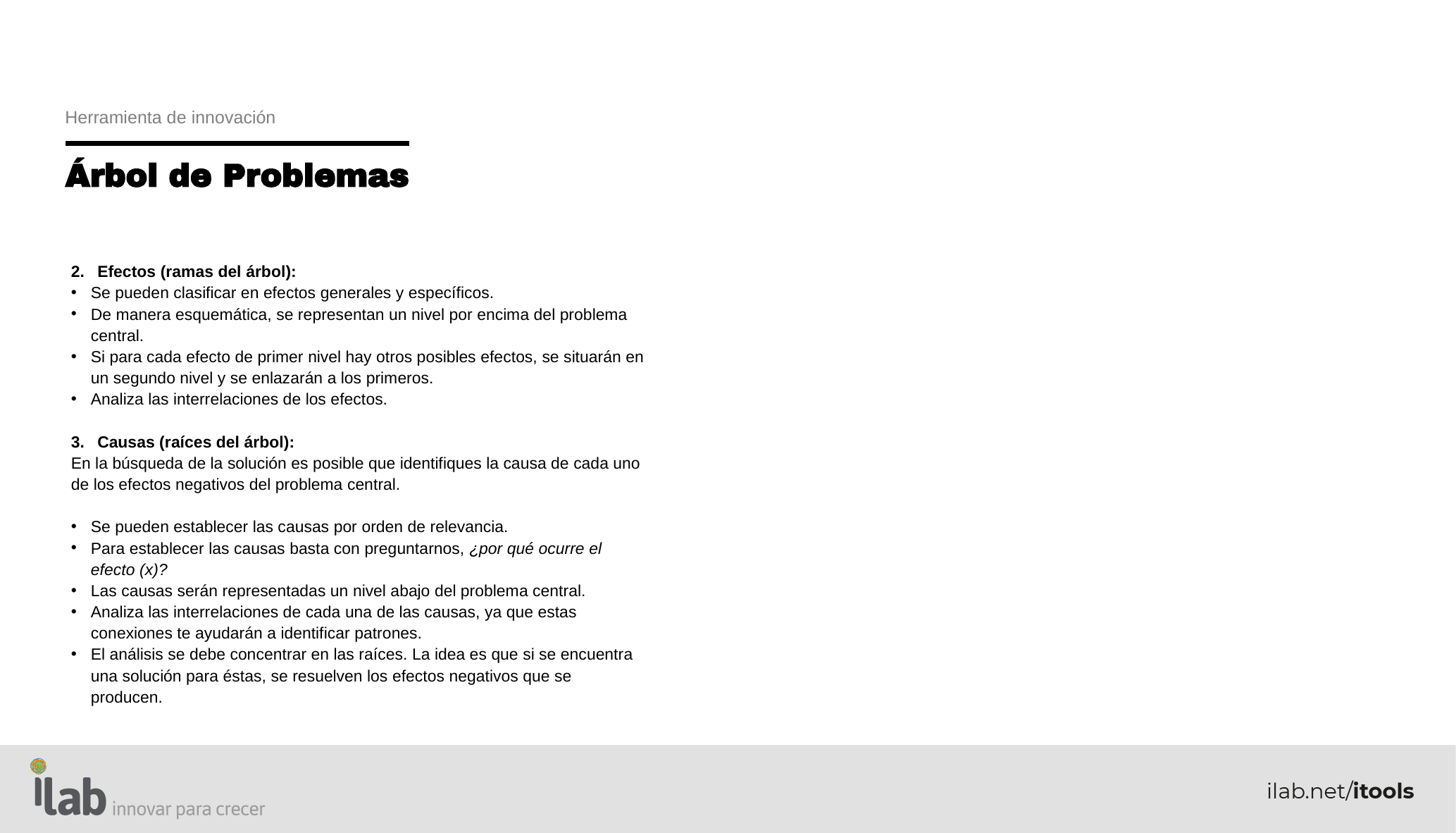

Herramienta de innovación

Árbol de Problemas
Efectos (ramas del árbol):
Se pueden clasificar en efectos generales y específicos.
De manera esquemática, se representan un nivel por encima del problema central.
Si para cada efecto de primer nivel hay otros posibles efectos, se situarán en un segundo nivel y se enlazarán a los primeros.
Analiza las interrelaciones de los efectos.

Causas (raíces del árbol):
En la búsqueda de la solución es posible que identifiques la causa de cada uno de los efectos negativos del problema central.

Se pueden establecer las causas por orden de relevancia.
Para establecer las causas basta con preguntarnos, ¿por qué ocurre el efecto (x)?
Las causas serán representadas un nivel abajo del problema central.
Analiza las interrelaciones de cada una de las causas, ya que estas conexiones te ayudarán a identificar patrones.
El análisis se debe concentrar en las raíces. La idea es que si se encuentra una solución para éstas, se resuelven los efectos negativos que se producen.